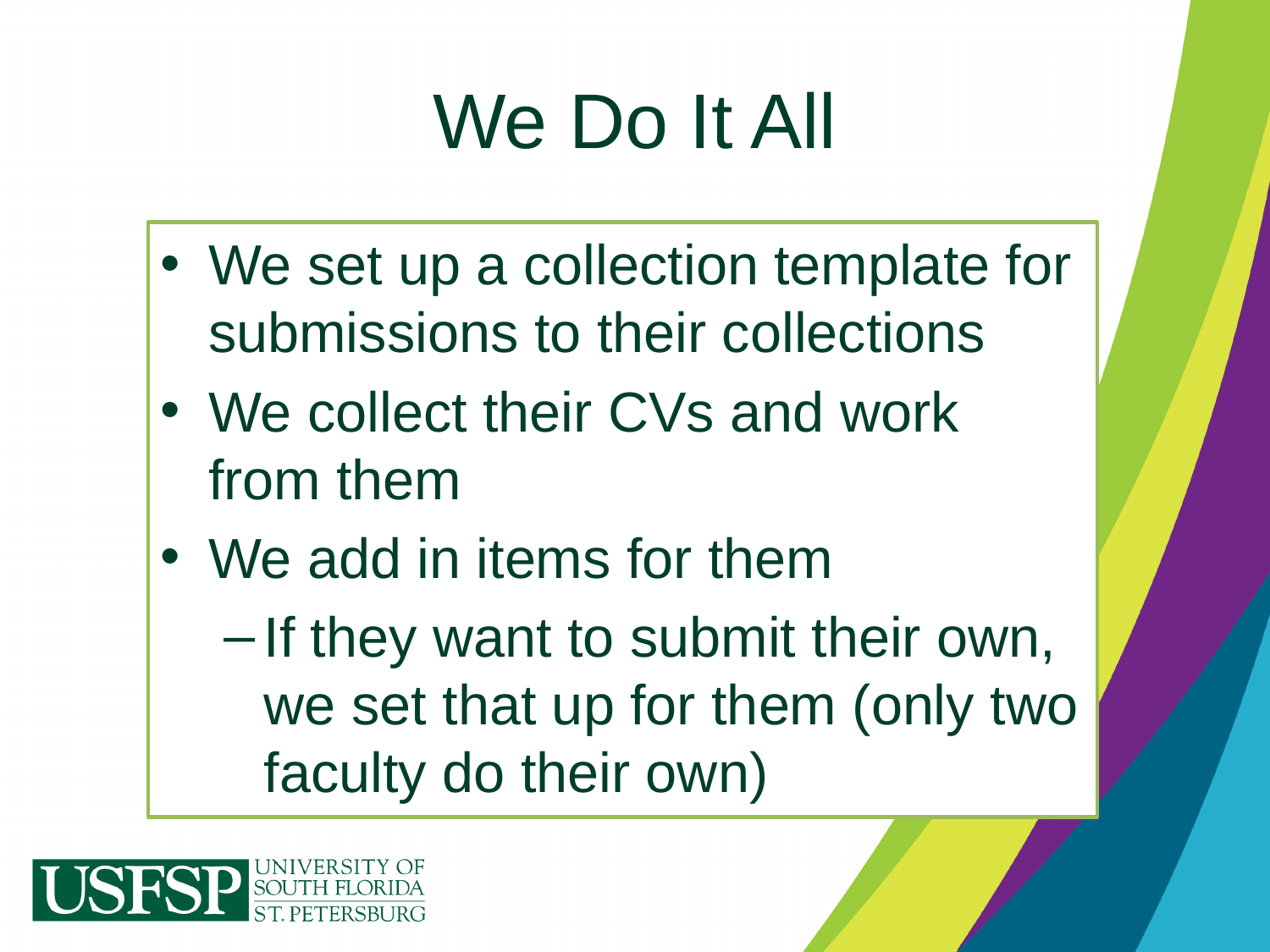

# We Do It All
We set up a collection template for submissions to their collections
We collect their CVs and work from them
We add in items for them
If they want to submit their own, we set that up for them (only two faculty do their own)